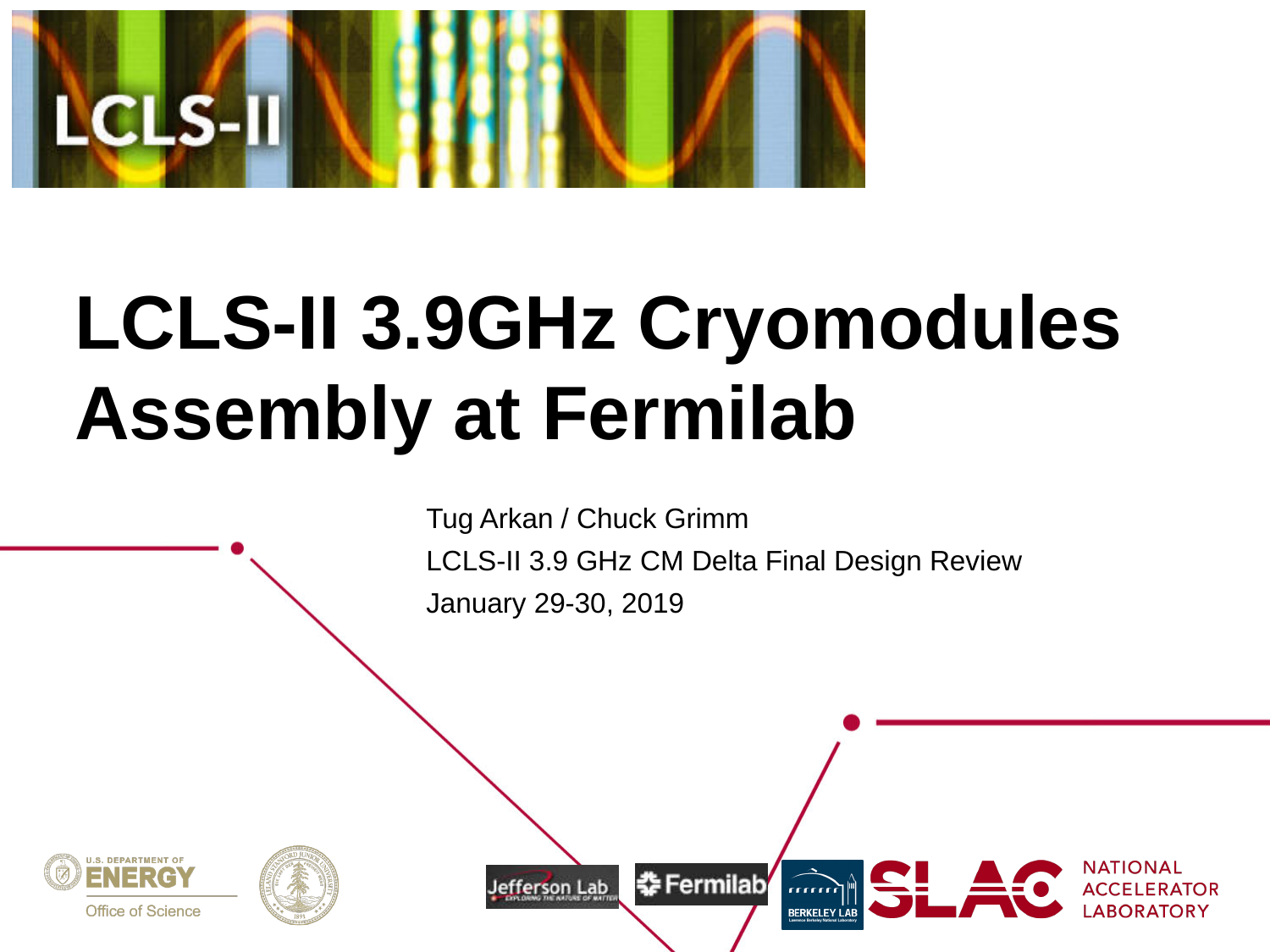

# LCLS-II 3.9GHz Cryomodules Assembly at Fermilab
Tug Arkan / Chuck Grimm
LCLS-II 3.9 GHz CM Delta Final Design Review
January 29-30, 2019